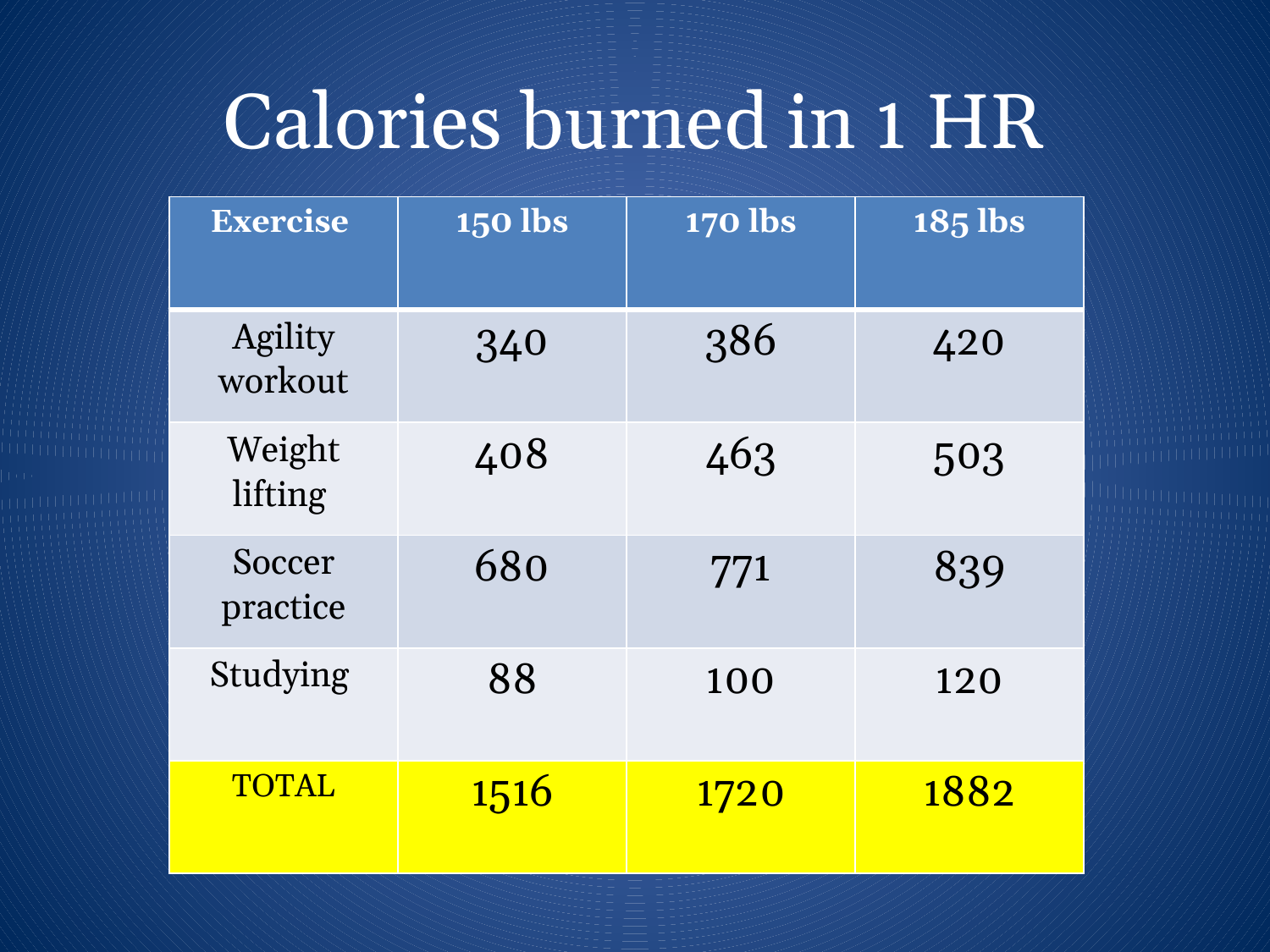

# Calories burned in 1 HR
| Exercise | 150 lbs | 170 lbs | 185 lbs |
| --- | --- | --- | --- |
| Agility workout | 340 | 386 | 420 |
| Weight lifting | 408 | 463 | 503 |
| Soccer practice | 680 | 771 | 839 |
| Studying | 88 | 100 | 120 |
| TOTAL | 1516 | 1720 | 1882 |